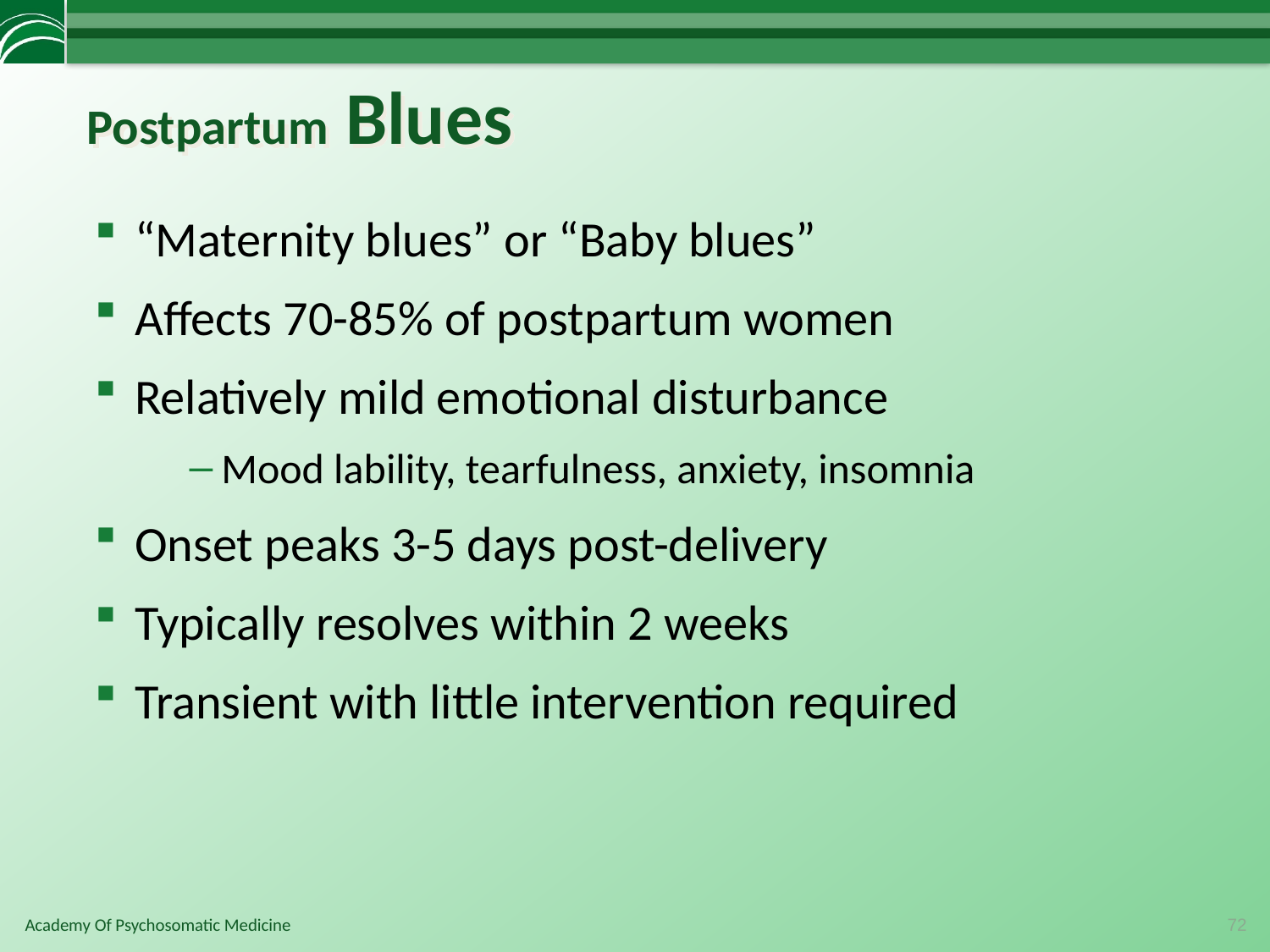

# Postpartum Blues
“Maternity blues” or “Baby blues”
Affects 70-85% of postpartum women
Relatively mild emotional disturbance
Mood lability, tearfulness, anxiety, insomnia
Onset peaks 3-5 days post-delivery
Typically resolves within 2 weeks
Transient with little intervention required
72